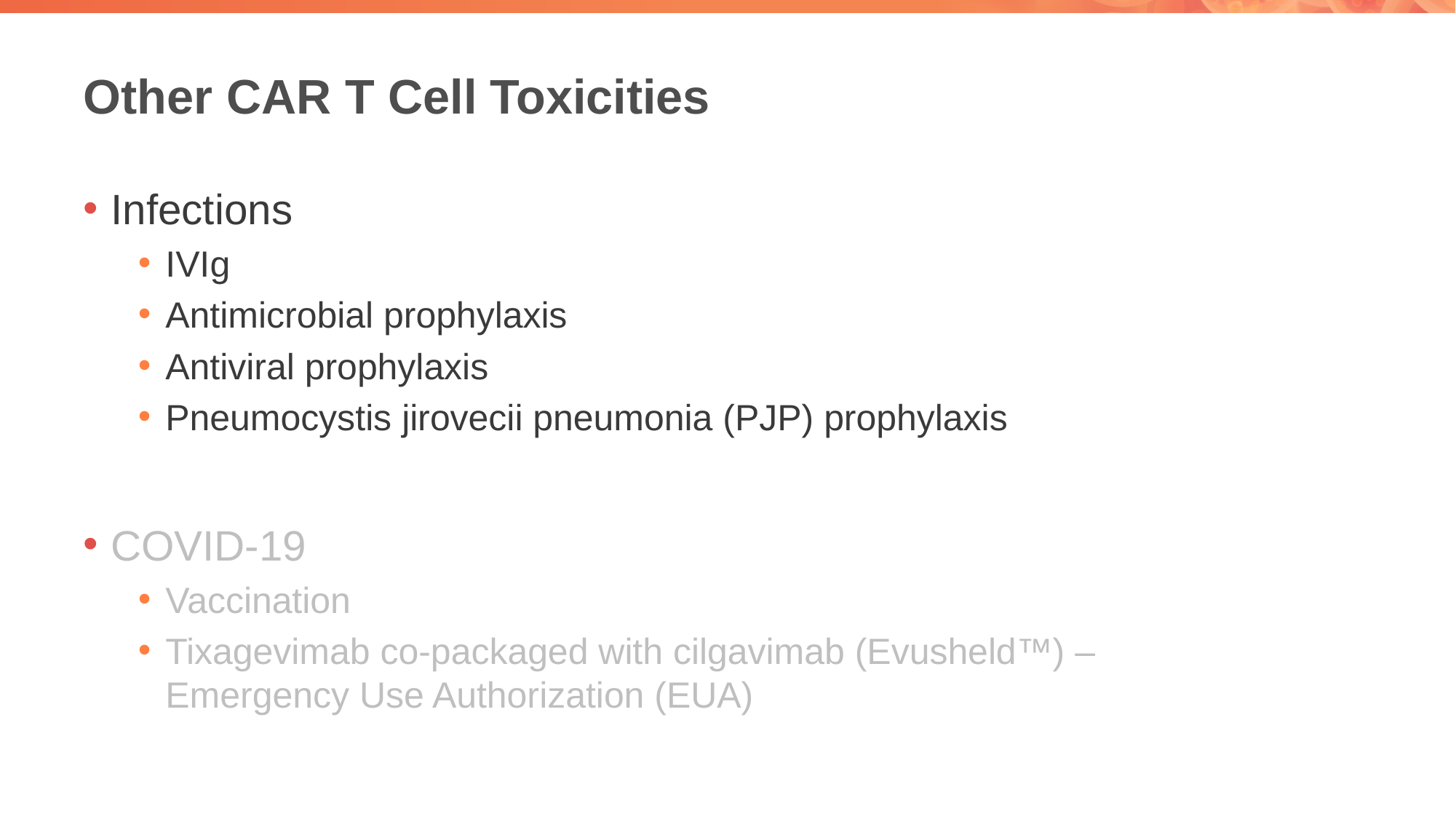

# Other CAR T Cell Toxicities
Infections
IVIg
Antimicrobial prophylaxis
Antiviral prophylaxis
Pneumocystis jirovecii pneumonia (PJP) prophylaxis

COVID-19
Vaccination
Tixagevimab co-packaged with cilgavimab (Evusheld™) –
Emergency Use Authorization (EUA)